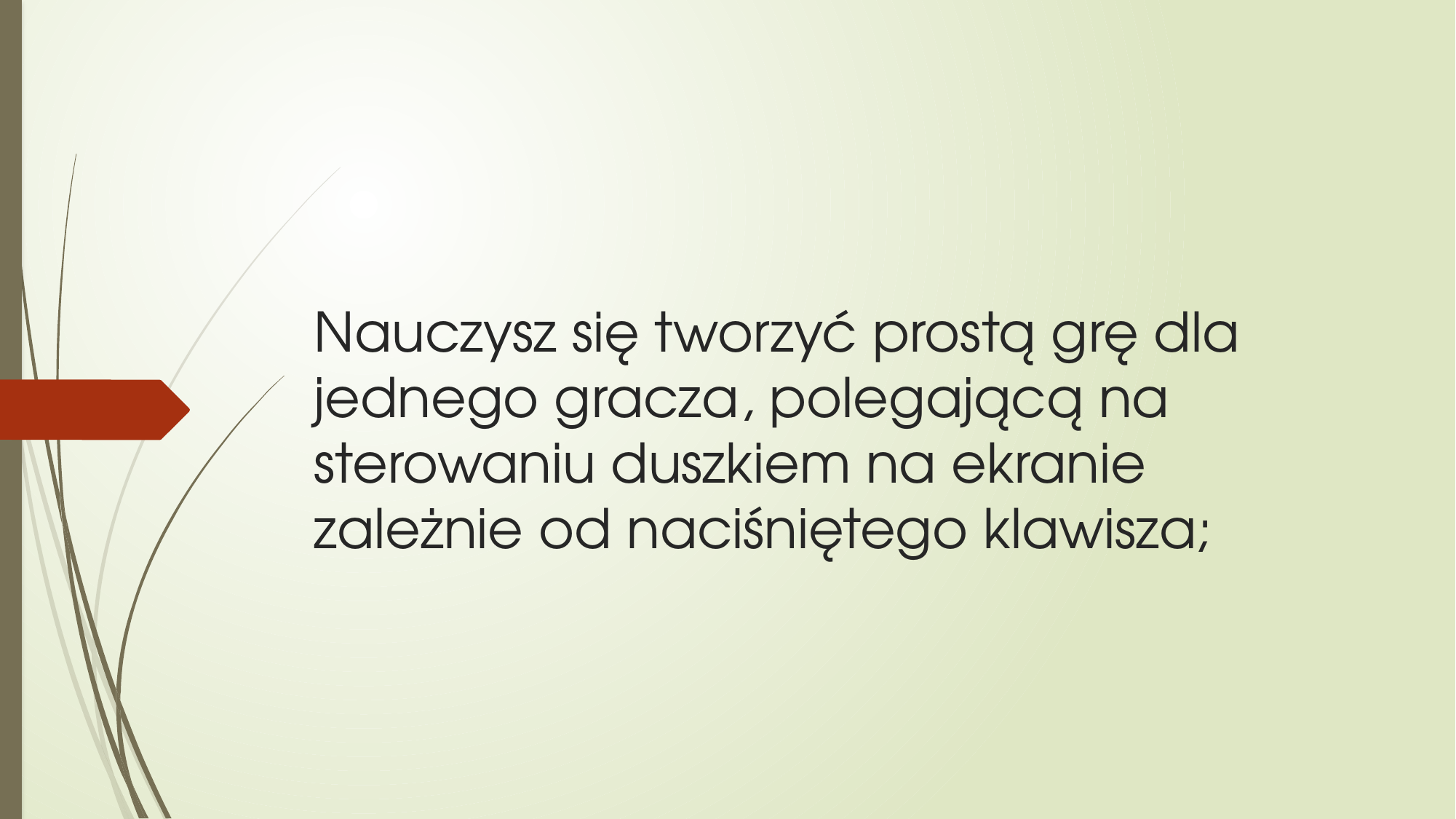

# Nauczysz się tworzyć prostą grę dla jednego gracza, polegającą na sterowaniu duszkiem na ekranie zależnie od naciśniętego klawisza;